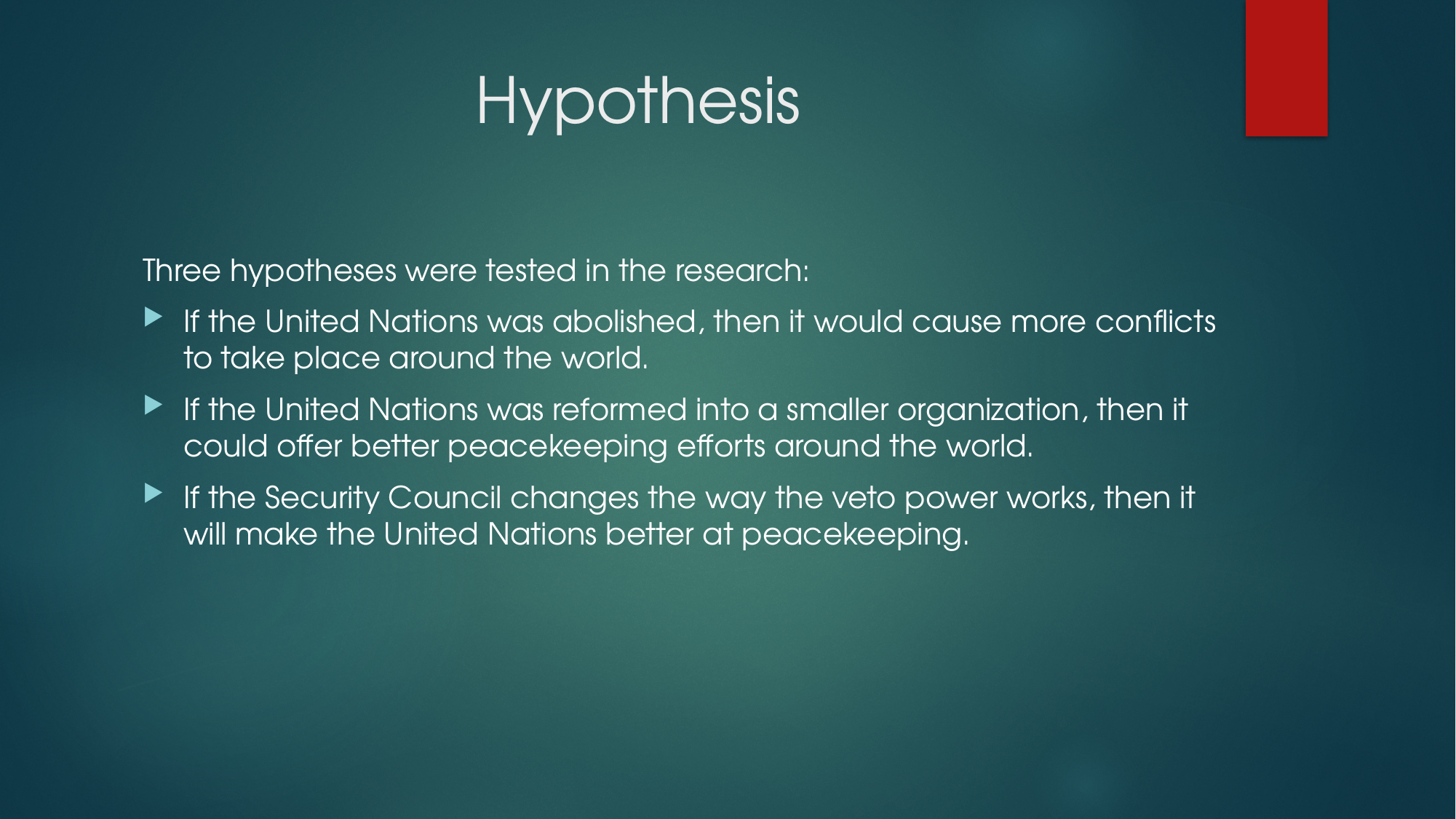

# Hypothesis
Three hypotheses were tested in the research:
If the United Nations was abolished, then it would cause more conflicts to take place around the world.
If the United Nations was reformed into a smaller organization, then it could offer better peacekeeping efforts around the world.
If the Security Council changes the way the veto power works, then it will make the United Nations better at peacekeeping.